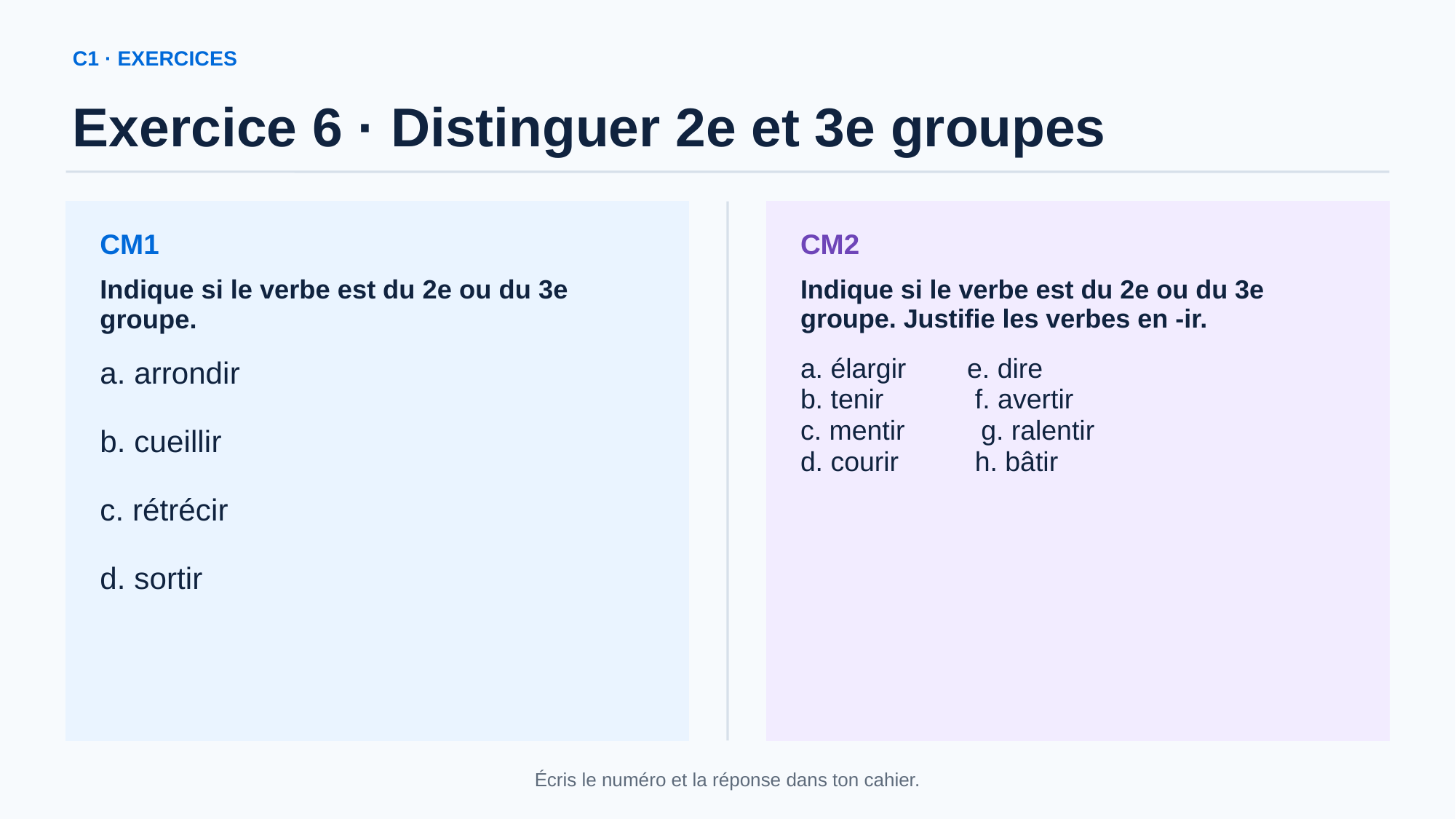

C1 · EXERCICES
Exercice 6 · Distinguer 2e et 3e groupes

CM1
CM2
Indique si le verbe est du 2e ou du 3e groupe.
Indique si le verbe est du 2e ou du 3e groupe. Justifie les verbes en -ir.
a. arrondir

b. cueillir

c. rétrécir

d. sortir
a. élargir        e. dire
b. tenir            f. avertir
c. mentir          g. ralentir
d. courir          h. bâtir
Écris le numéro et la réponse dans ton cahier.